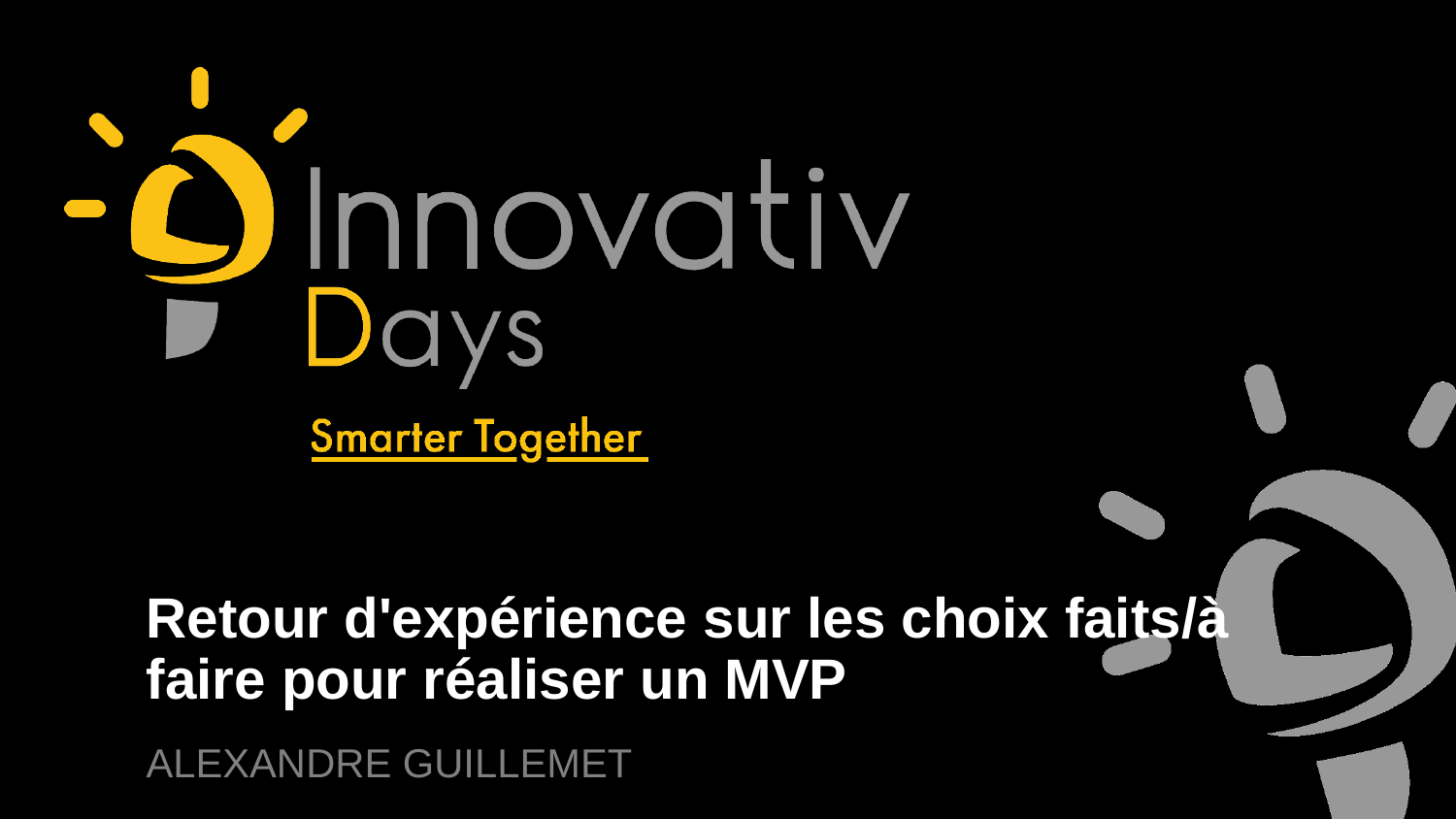

# Retour d'expérience sur les choix faits/à faire pour réaliser un MVP
Alexandre Guillemet